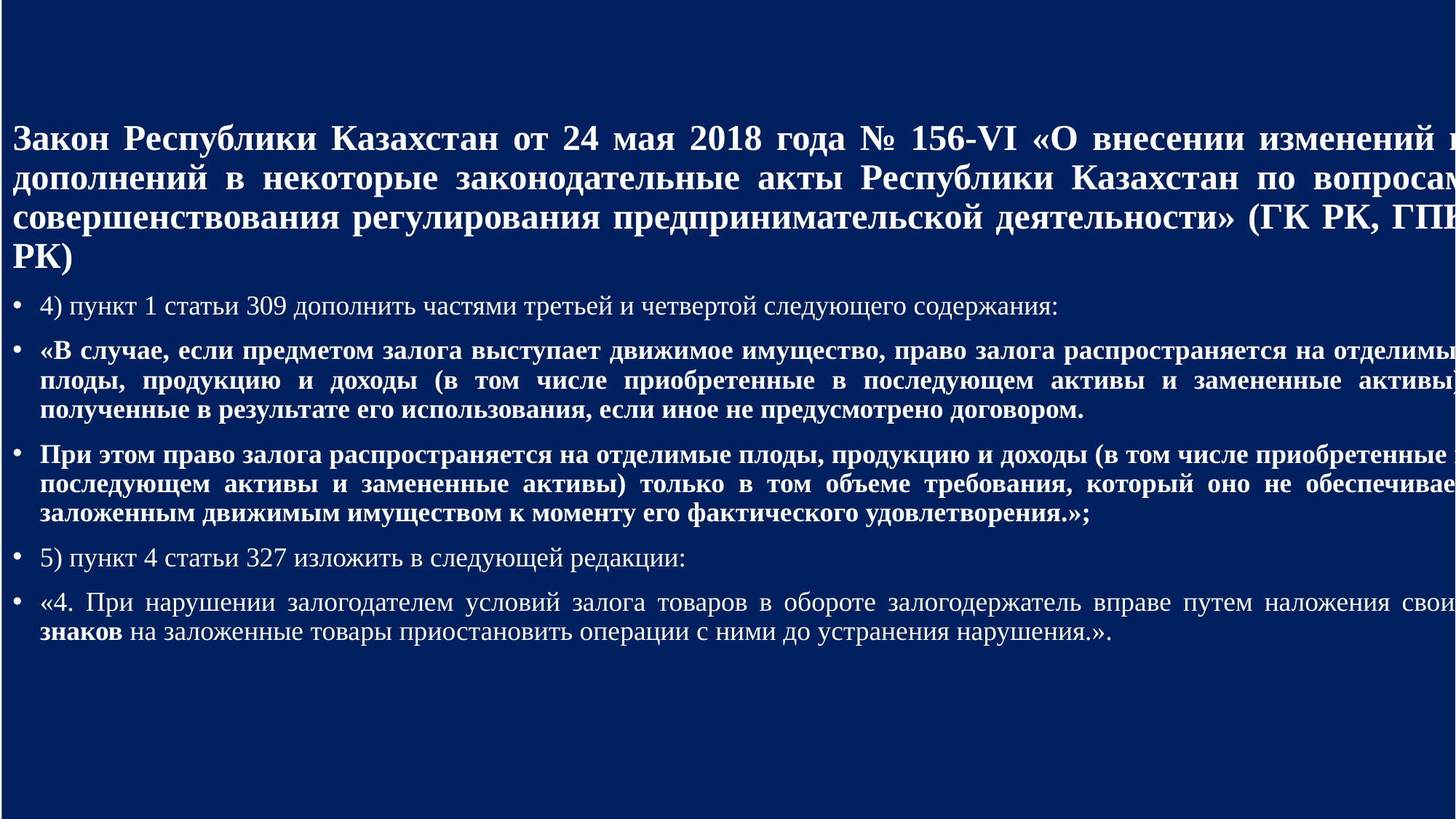

#

Закон Республики Казахстан от 24 мая 2018 года № 156-VI «О внесении изменений и дополнений в некоторые законодательные акты Республики Казахстан по вопросам совершенствования регулирования предпринимательской деятельности» (ГК РК, ГПК РК)
4) пункт 1 статьи 309 дополнить частями третьей и четвертой следующего содержания:
«В случае, если предметом залога выступает движимое имущество, право залога распространяется на отделимые плоды, продукцию и доходы (в том числе приобретенные в последующем активы и замененные активы), полученные в результате его использования, если иное не предусмотрено договором.
При этом право залога распространяется на отделимые плоды, продукцию и доходы (в том числе приобретенные в последующем активы и замененные активы) только в том объеме требования, который оно не обеспечивает заложенным движимым имуществом к моменту его фактического удовлетворения.»;
5) пункт 4 статьи 327 изложить в следующей редакции:
«4. При нарушении залогодателем условий залога товаров в обороте залогодержатель вправе путем наложения своих знаков на заложенные товары приостановить операции с ними до устранения нарушения.».